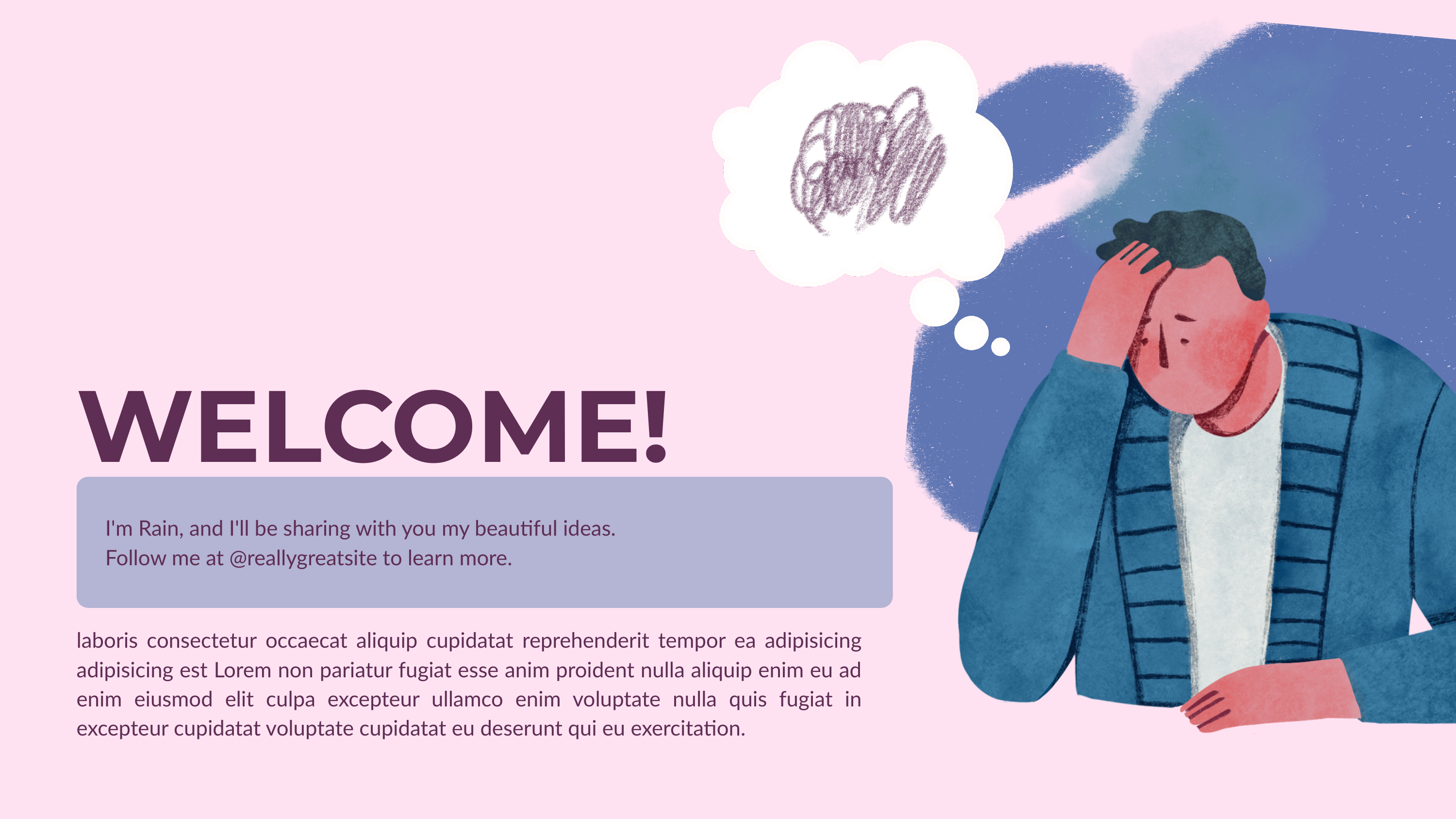

WELCOME!

I'm Rain, and I'll be sharing with you my beautiful ideas. Follow me at @reallygreatsite to learn more.
laboris consectetur occaecat aliquip cupidatat reprehenderit tempor ea adipisicing adipisicing est Lorem non pariatur fugiat esse anim proident nulla aliquip enim eu ad enim eiusmod elit culpa excepteur ullamco enim voluptate nulla quis fugiat in excepteur cupidatat voluptate cupidatat eu deserunt qui eu exercitation.